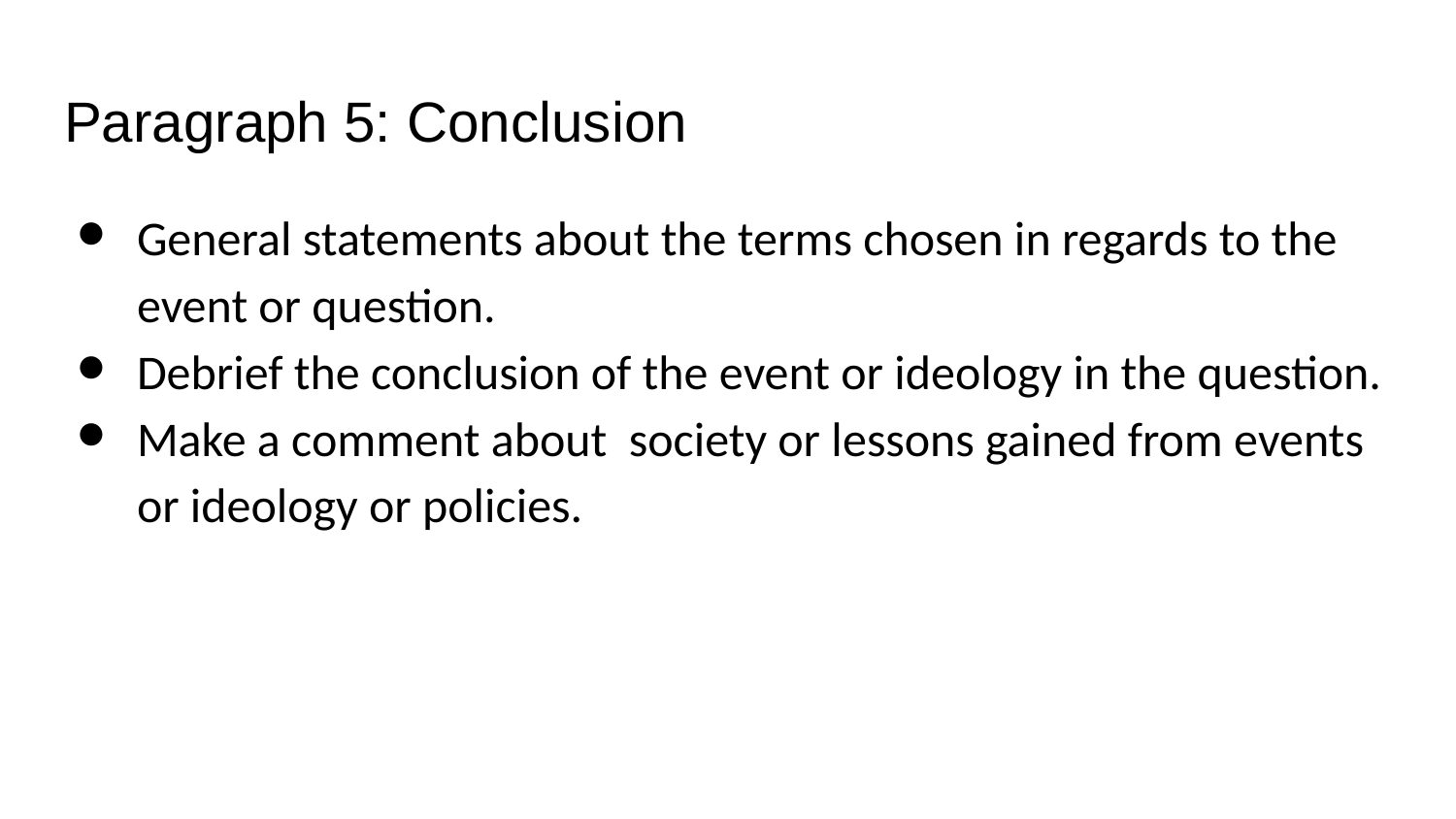

# Paragraph 5: Conclusion
General statements about the terms chosen in regards to the event or question.
Debrief the conclusion of the event or ideology in the question.
Make a comment about  society or lessons gained from events or ideology or policies.